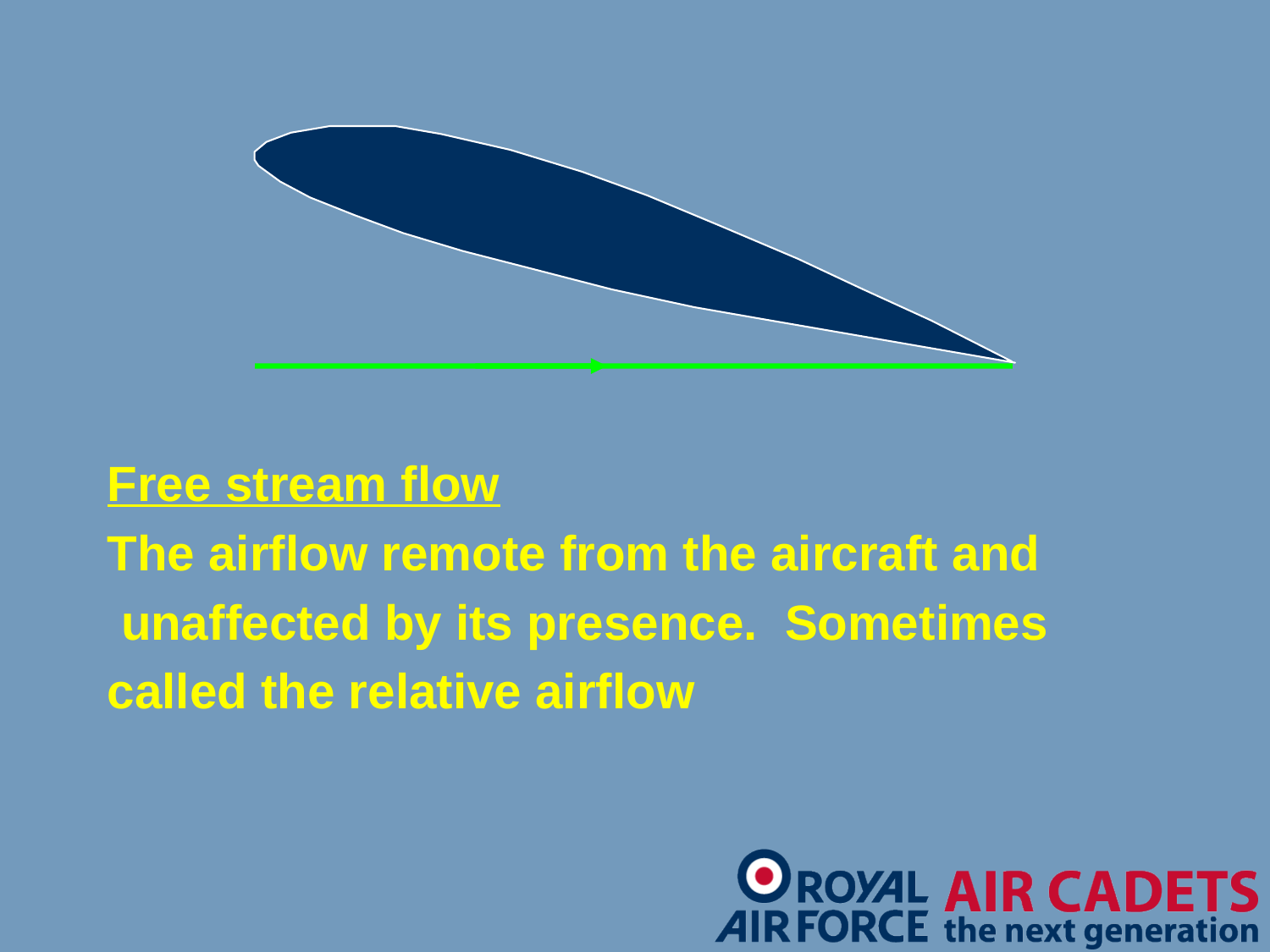

Free stream flow
The airflow remote from the aircraft and
 unaffected by its presence.  Sometimes
called the relative airflow